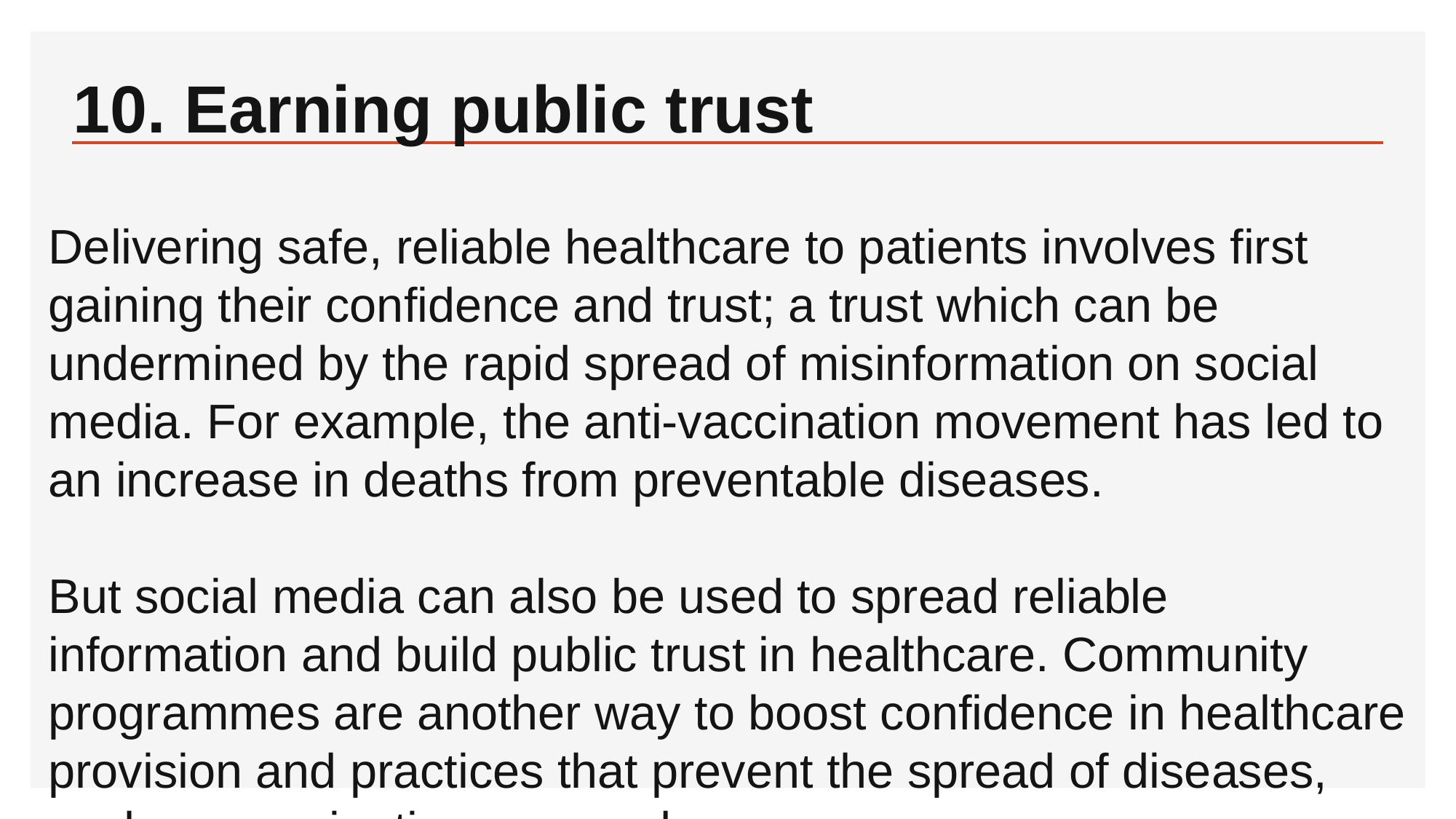

# 10. Earning public trust
Delivering safe, reliable healthcare to patients involves first gaining their confidence and trust; a trust which can be undermined by the rapid spread of misinformation on social media. For example, the anti-vaccination movement has led to an increase in deaths from preventable diseases.
But social media can also be used to spread reliable information and build public trust in healthcare. Community programmes are another way to boost confidence in healthcare provision and practices that prevent the spread of diseases, such as vaccinations or condom use.